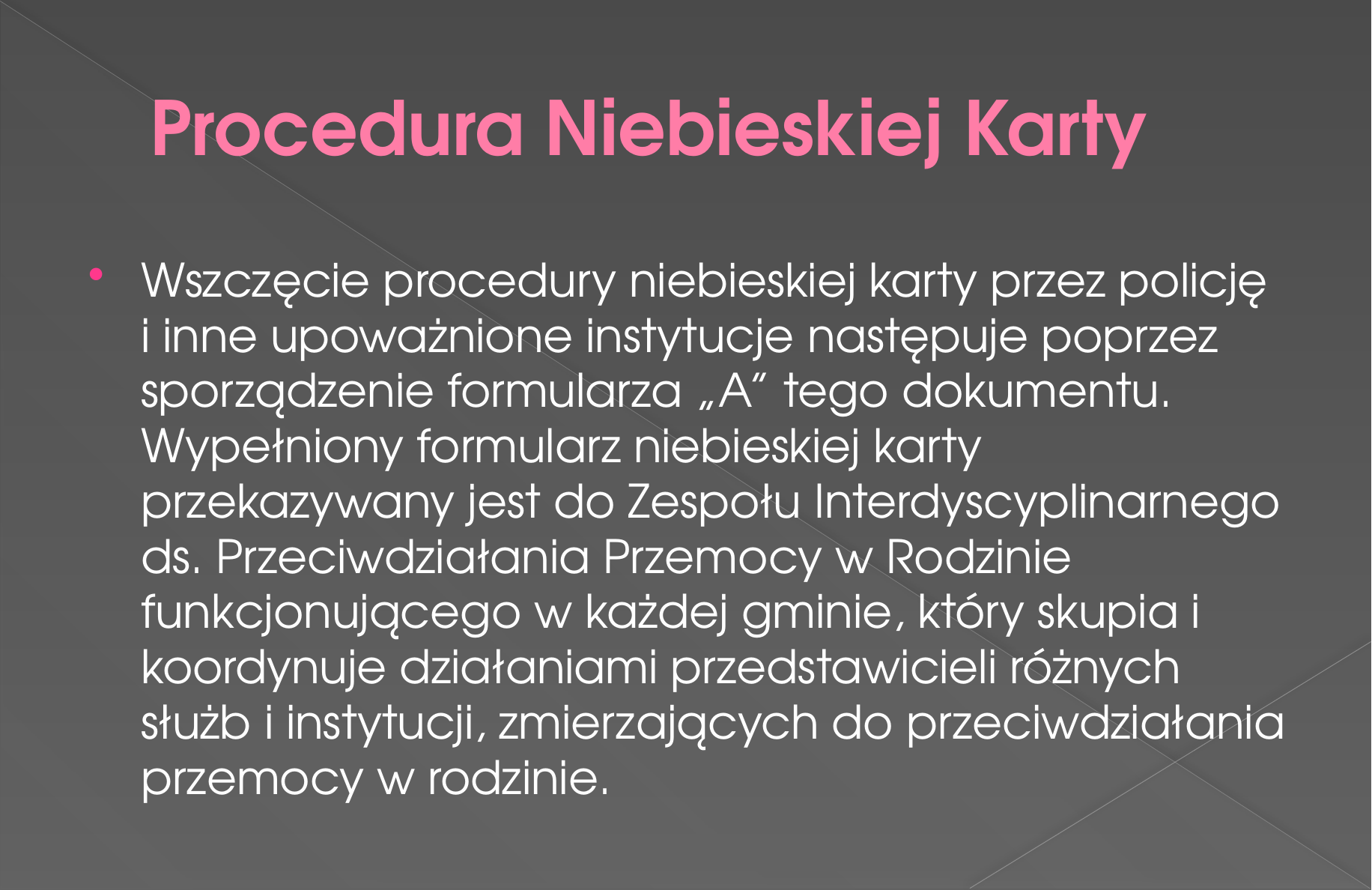

# Procedura Niebieskiej Karty
Wszczęcie procedury niebieskiej karty przez policję i inne upoważnione instytucje następuje poprzez sporządzenie formularza „A” tego dokumentu. Wypełniony formularz niebieskiej karty przekazywany jest do Zespołu Interdyscyplinarnego ds. Przeciwdziałania Przemocy w Rodzinie funkcjonującego w każdej gminie, który skupia i koordynuje działaniami przedstawicieli różnych służb i instytucji, zmierzających do przeciwdziałania przemocy w rodzinie.